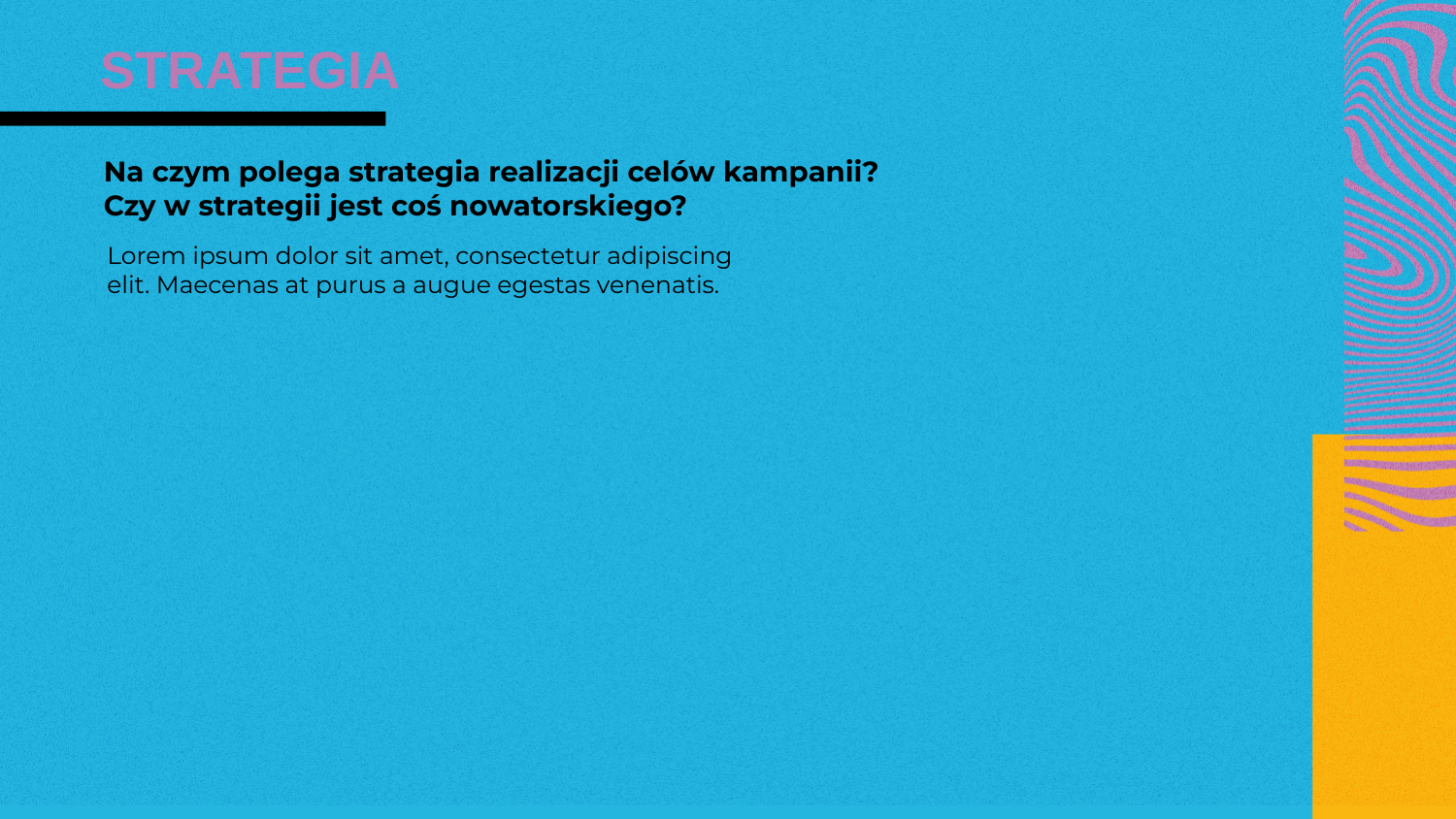

STRATEGIA

Na czym polega strategia realizacji celów kampanii?
Czy w strategii jest coś nowatorskiego?

Lorem ipsum dolor sit amet, consectetur adipiscing elit. Maecenas at purus a augue egestas venenatis.